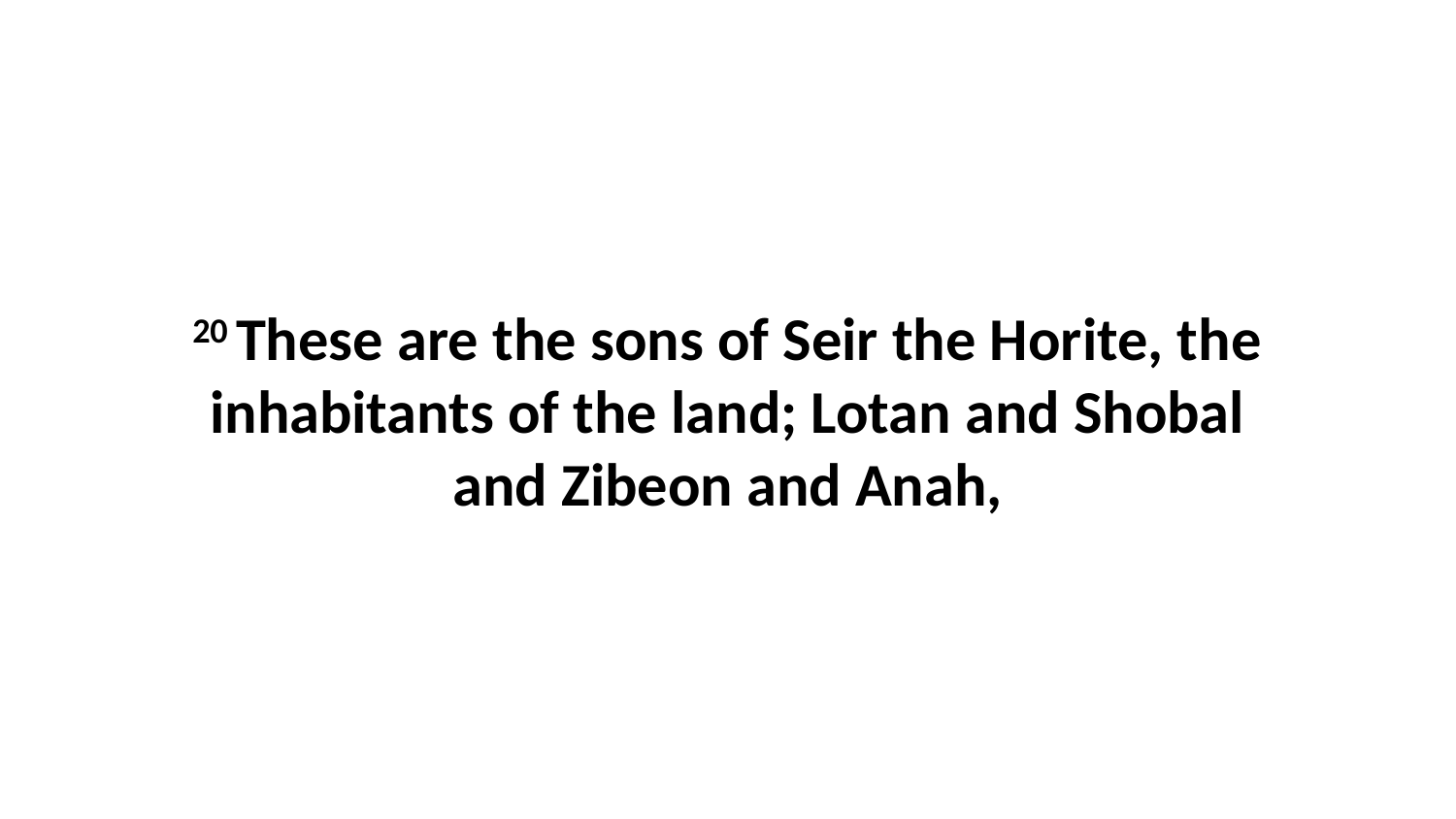

20 These are the sons of Seir the Horite, the inhabitants of the land; Lotan and Shobal and Zibeon and Anah,